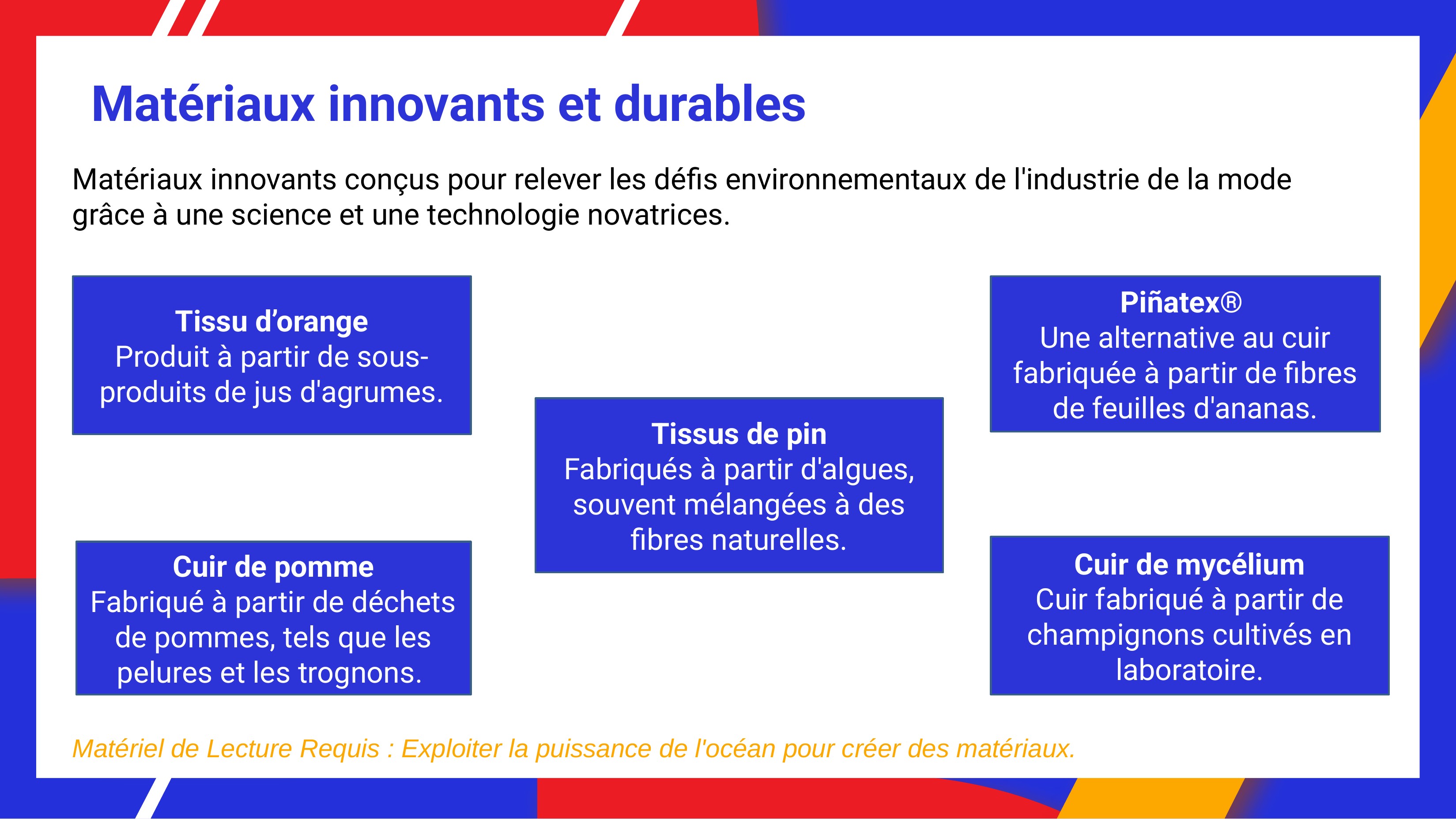

Matériaux innovants et durables
Matériaux innovants conçus pour relever les défis environnementaux de l'industrie de la mode grâce à une science et une technologie novatrices.
Tissu d’orange
Produit à partir de sous-produits de jus d'agrumes.
Piñatex®
Une alternative au cuir fabriquée à partir de fibres de feuilles d'ananas.
Tissus de pin
Fabriqués à partir d'algues, souvent mélangées à des fibres naturelles.
Cuir de mycélium
Cuir fabriqué à partir de champignons cultivés en laboratoire.
Cuir de pomme
Fabriqué à partir de déchets de pommes, tels que les pelures et les trognons.
Matériel de Lecture Requis : Exploiter la puissance de l'océan pour créer des matériaux.